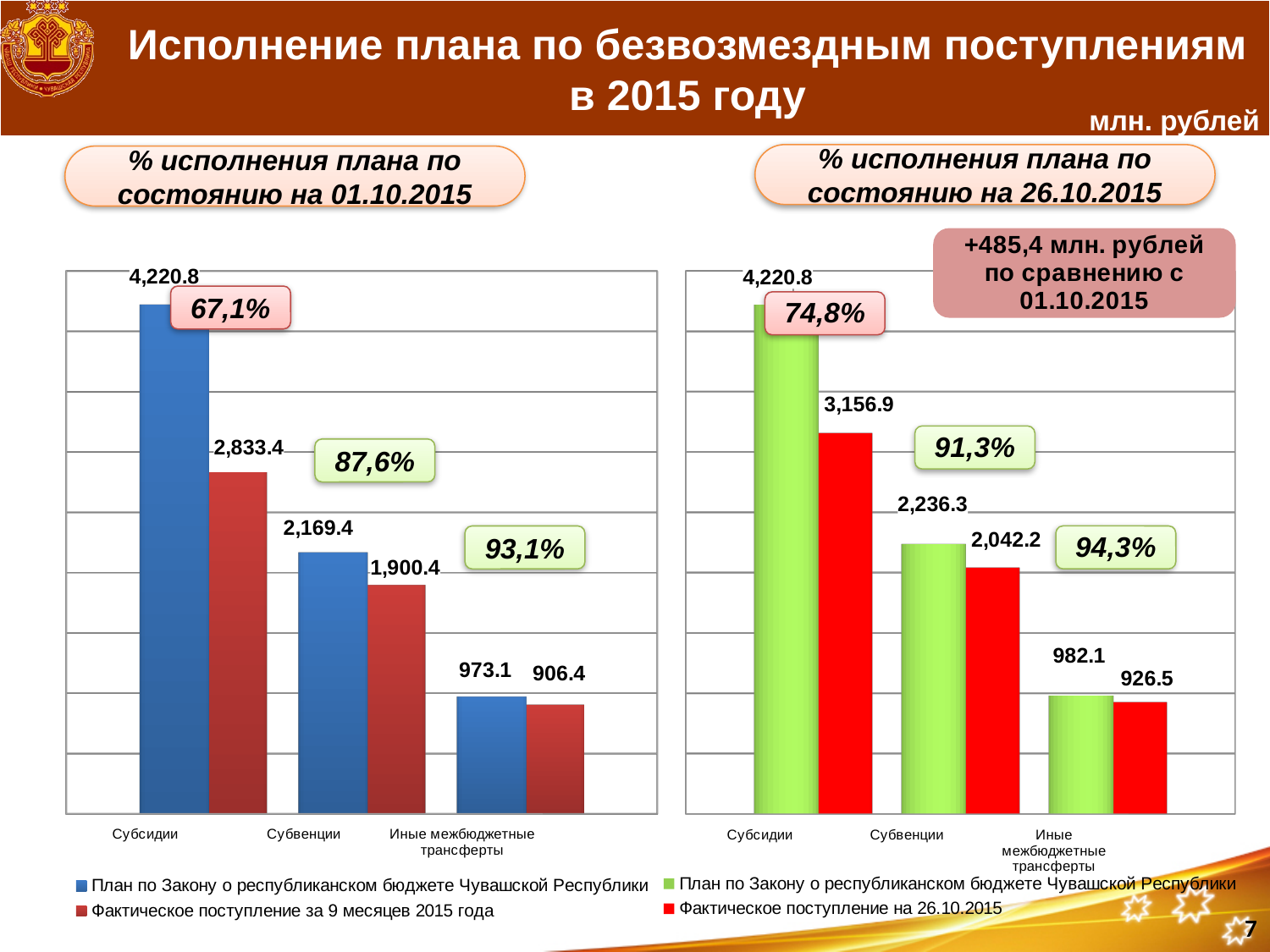

# Исполнение плана по безвозмездным поступлениям в 2015 году
млн. рублей
% исполнения плана по состоянию на 26.10.2015
% исполнения плана по состоянию на 01.10.2015

[unsupported chart]

[unsupported chart]

67,1%
87,6%
93,1%
7